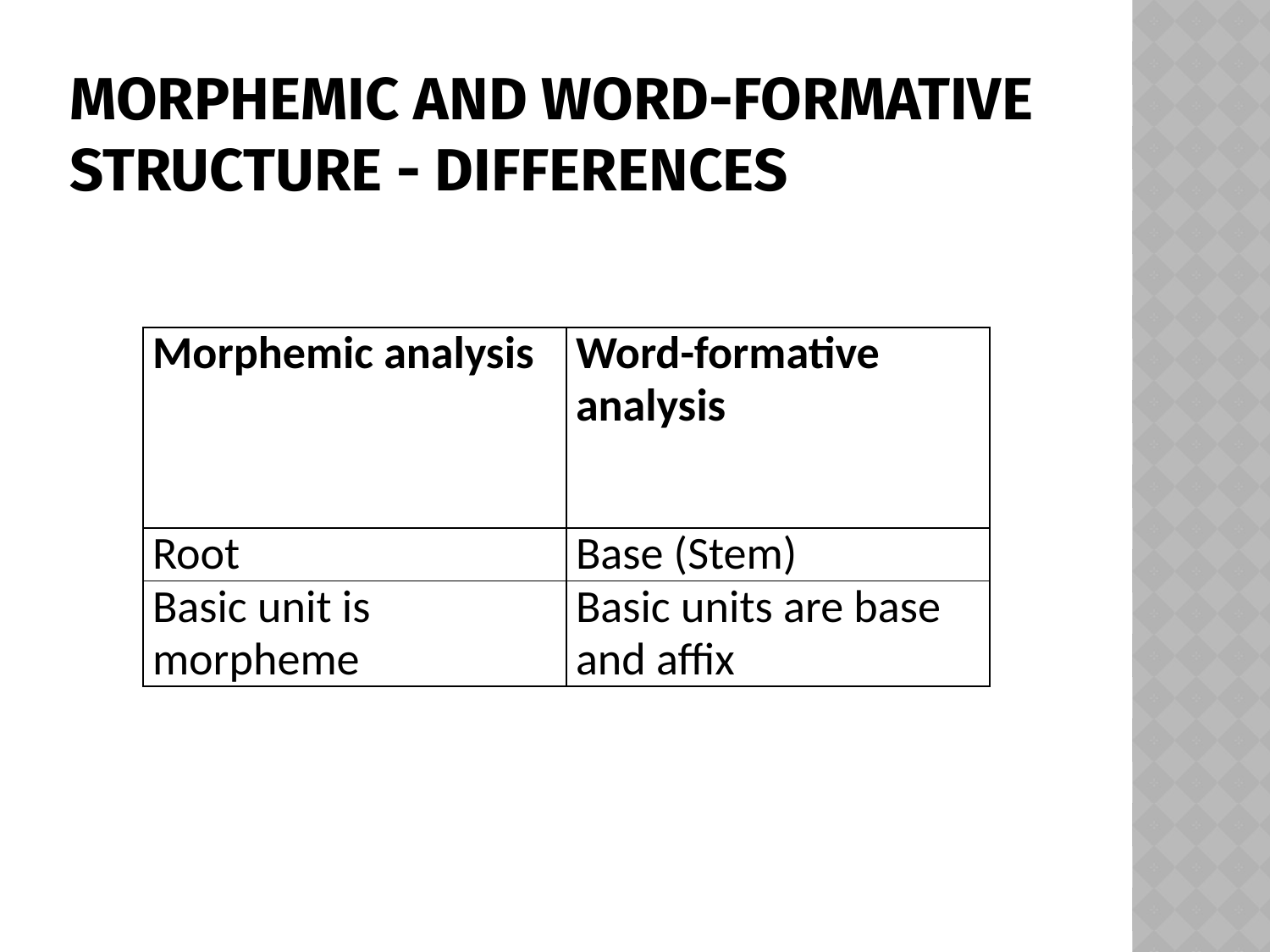

# Morphemic and Word-formative structure - Differences
| Morphemic analysis | Word-formative analysis |
| --- | --- |
| Root | Base (Stem) |
| Basic unit is morpheme | Basic units are base and affix |